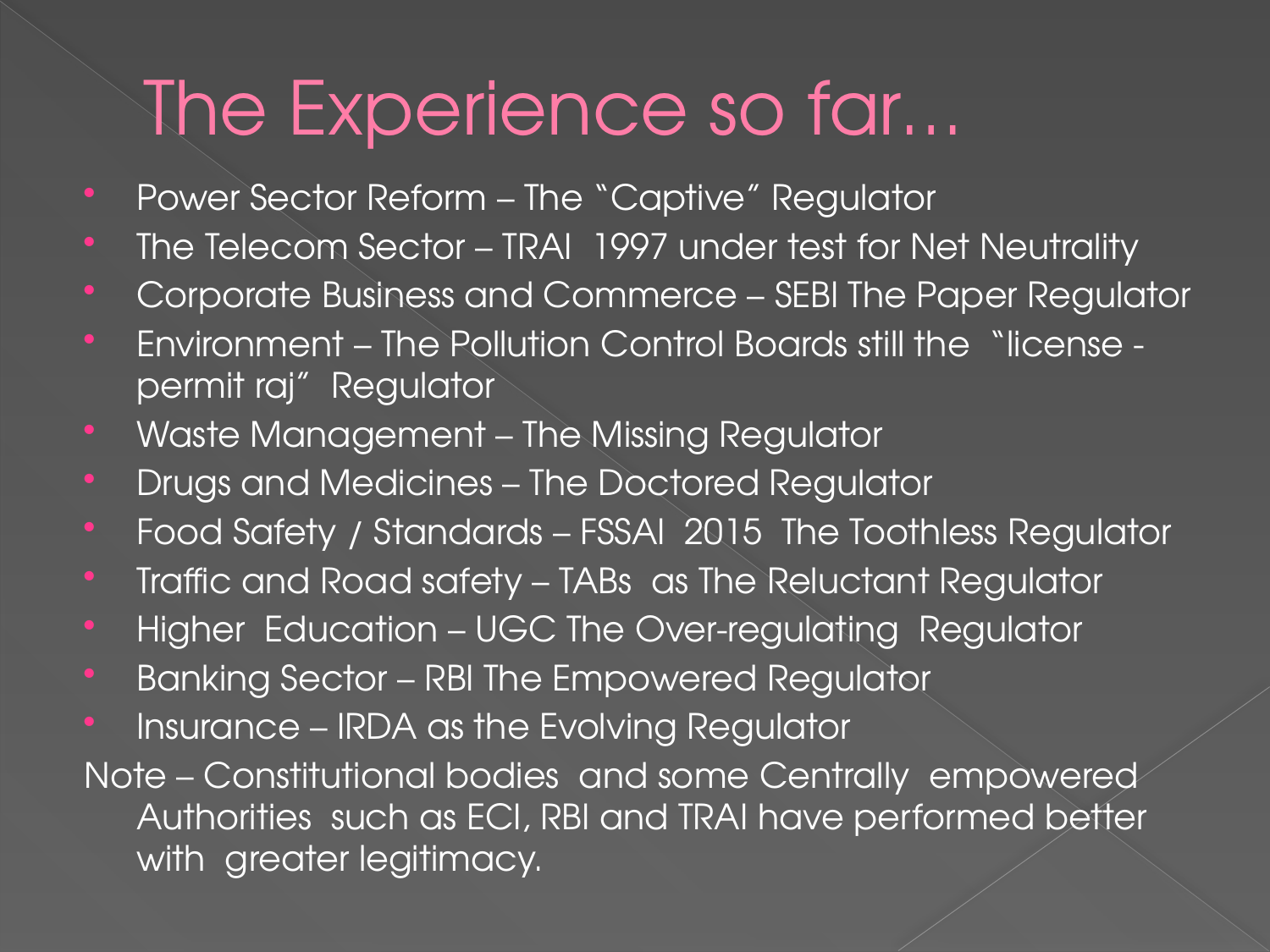

# The Experience so far…
Power Sector Reform – The “Captive” Regulator
The Telecom Sector – TRAI  1997 under test for Net Neutrality
Corporate Business and Commerce – SEBI The Paper Regulator
Environment – The Pollution Control Boards still the  “license -permit raj”  Regulator
Waste Management – The Missing Regulator
Drugs and Medicines – The Doctored Regulator
Food Safety / Standards – FSSAI  2015  The Toothless Regulator
Traffic and Road safety – TABs  as The Reluctant Regulator
Higher  Education – UGC The Over-regulating  Regulator
Banking Sector – RBI The Empowered Regulator
Insurance – IRDA as the Evolving Regulator
Note – Constitutional bodies  and some Centrally  empowered Authorities  such as ECI, RBI and TRAI have performed better with  greater legitimacy.